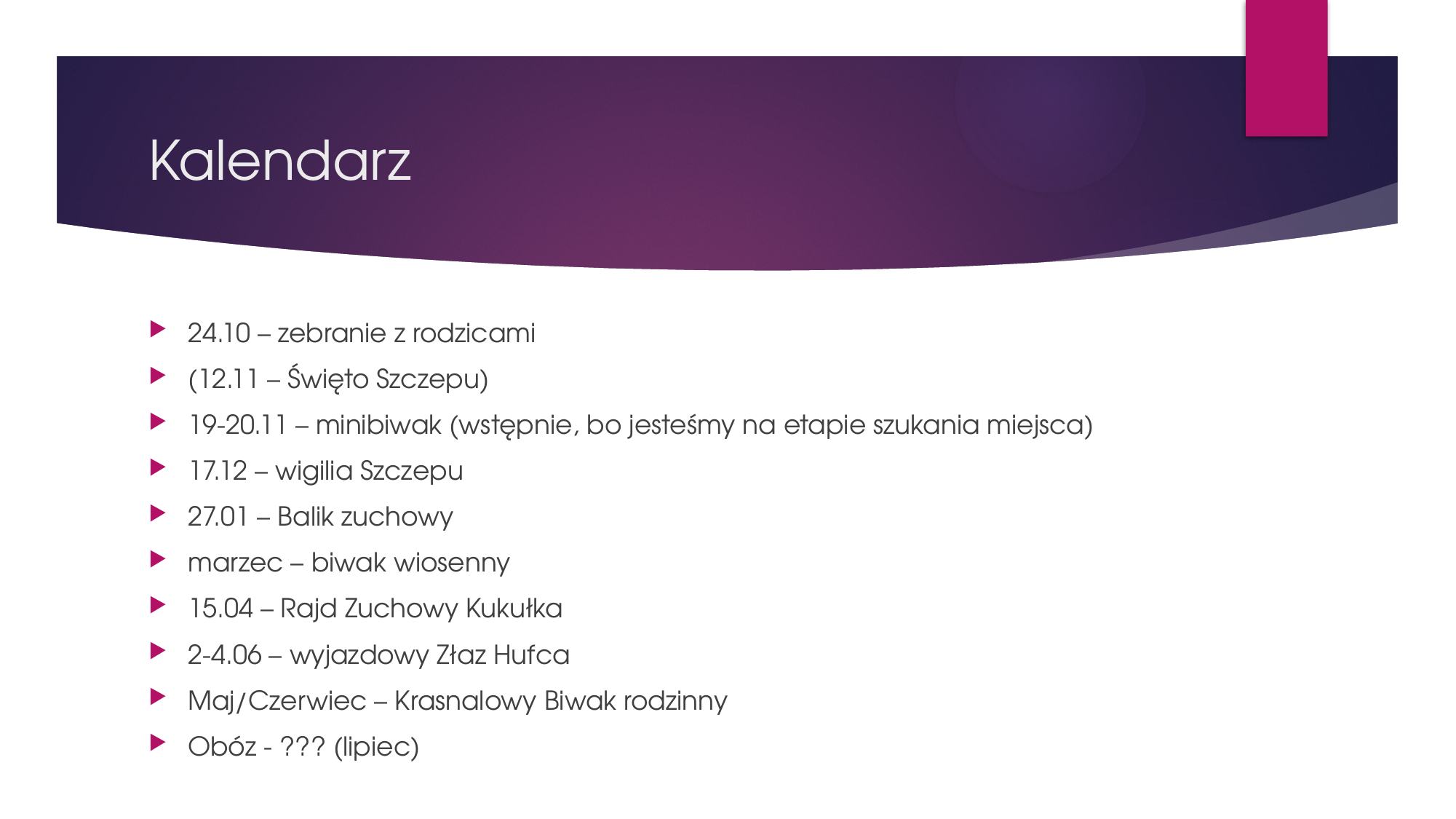

# Kalendarz
24.10 – zebranie z rodzicami
(12.11 – Święto Szczepu)
19-20.11 – minibiwak (wstępnie, bo jesteśmy na etapie szukania miejsca)
17.12 – wigilia Szczepu
27.01 – Balik zuchowy
marzec – biwak wiosenny
15.04 – Rajd Zuchowy Kukułka
2-4.06 – wyjazdowy Złaz Hufca
Maj/Czerwiec – Krasnalowy Biwak rodzinny
Obóz - ??? (lipiec)